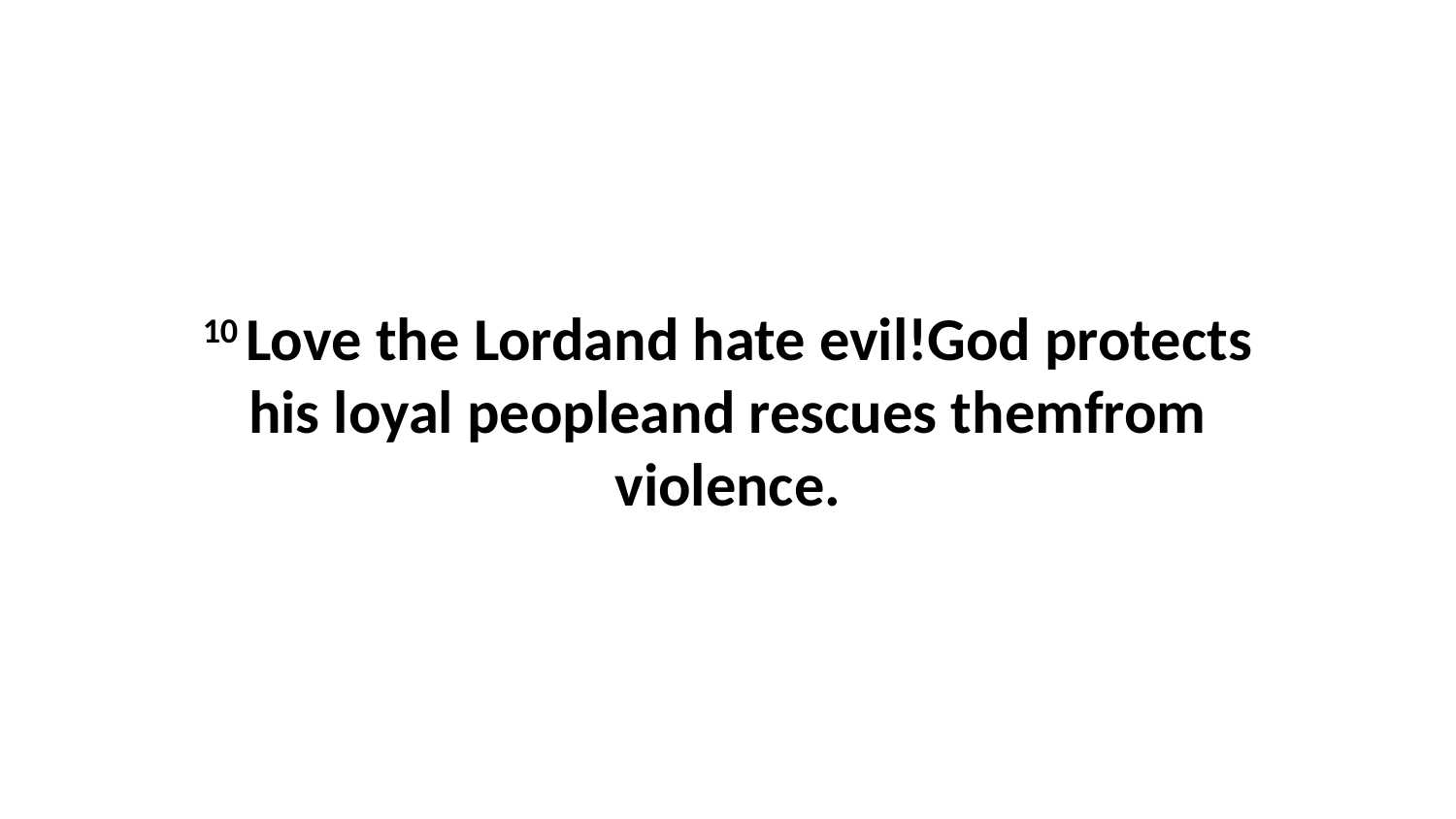

10 Love the Lordand hate evil!God protects his loyal peopleand rescues themfrom violence.